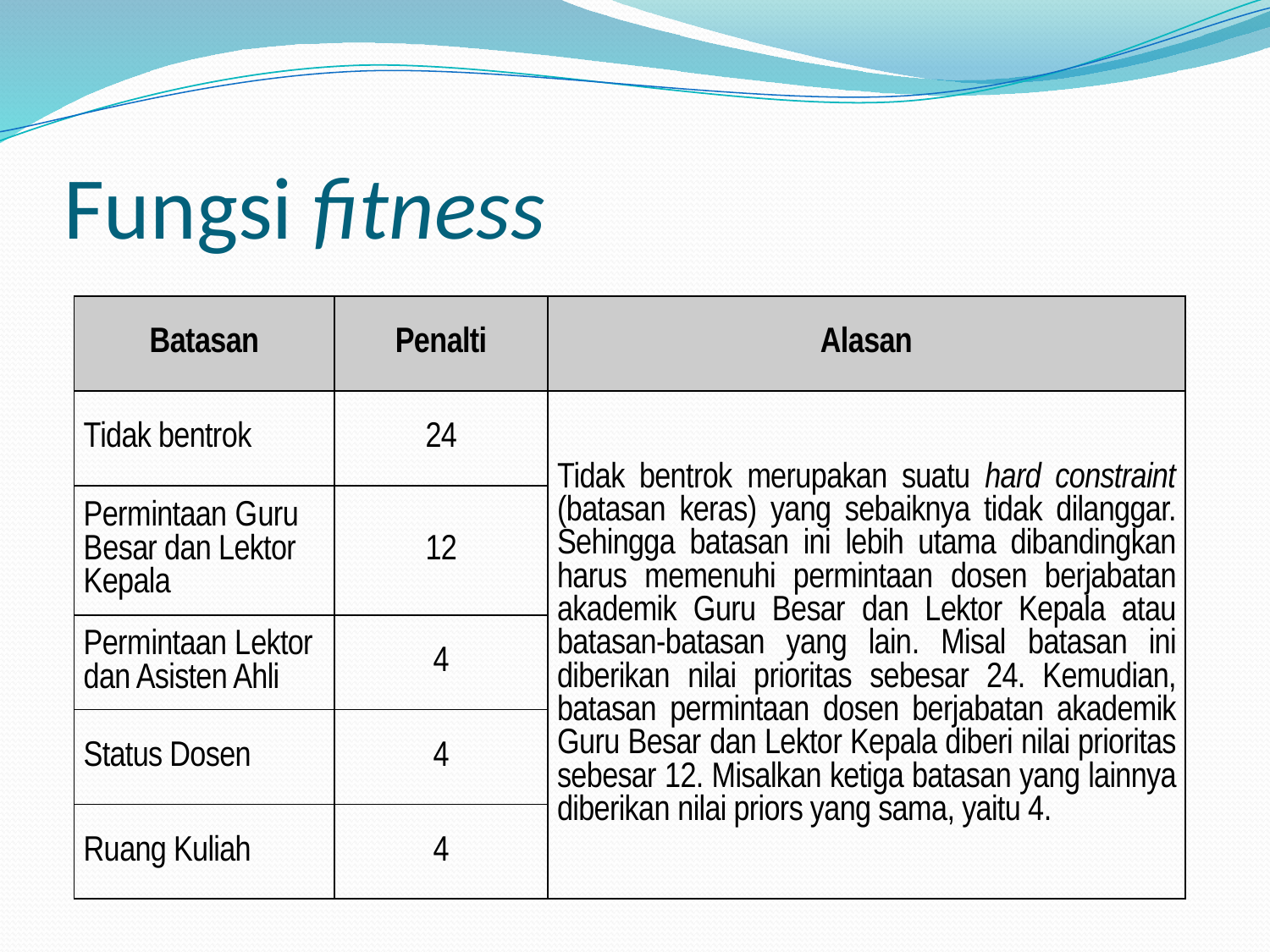

# Fungsi fitness
| Batasan | Penalti | Alasan |
| --- | --- | --- |
| Tidak bentrok | 24 | Tidak bentrok merupakan suatu hard constraint (batasan keras) yang sebaiknya tidak dilanggar. Sehingga batasan ini lebih utama dibandingkan harus memenuhi permintaan dosen berjabatan akademik Guru Besar dan Lektor Kepala atau batasan-batasan yang lain. Misal batasan ini diberikan nilai prioritas sebesar 24. Kemudian, batasan permintaan dosen berjabatan akademik Guru Besar dan Lektor Kepala diberi nilai prioritas sebesar 12. Misalkan ketiga batasan yang lainnya diberikan nilai priors yang sama, yaitu 4. |
| Permintaan Guru Besar dan Lektor Kepala | 12 |  |
| Permintaan Lektor dan Asisten Ahli | 4 |  |
| Status Dosen | 4 |  |
| Ruang Kuliah | 4 |  |